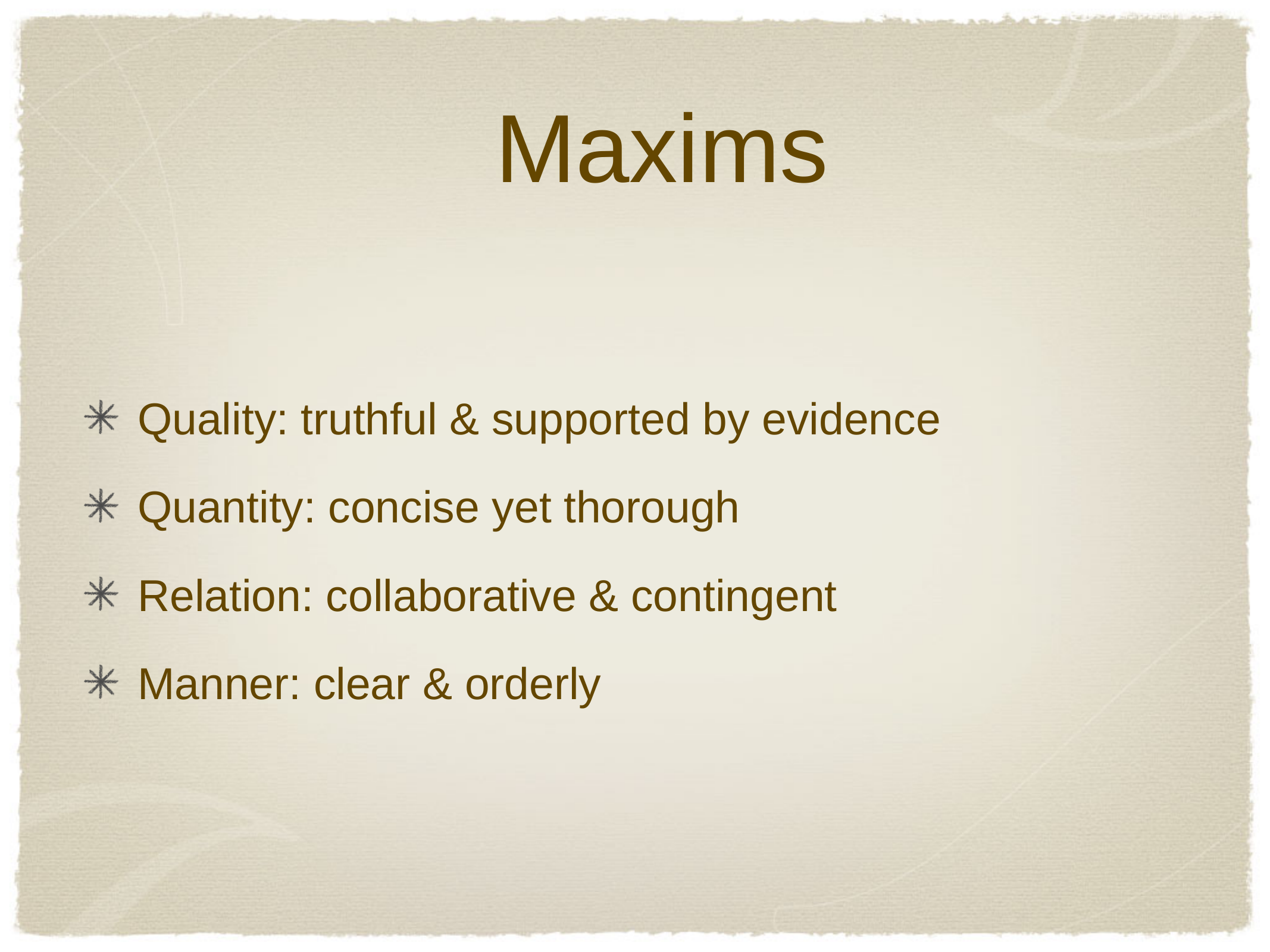

# Maxims
Quality: truthful & supported by evidence
Quantity: concise yet thorough
Relation: collaborative & contingent
Manner: clear & orderly